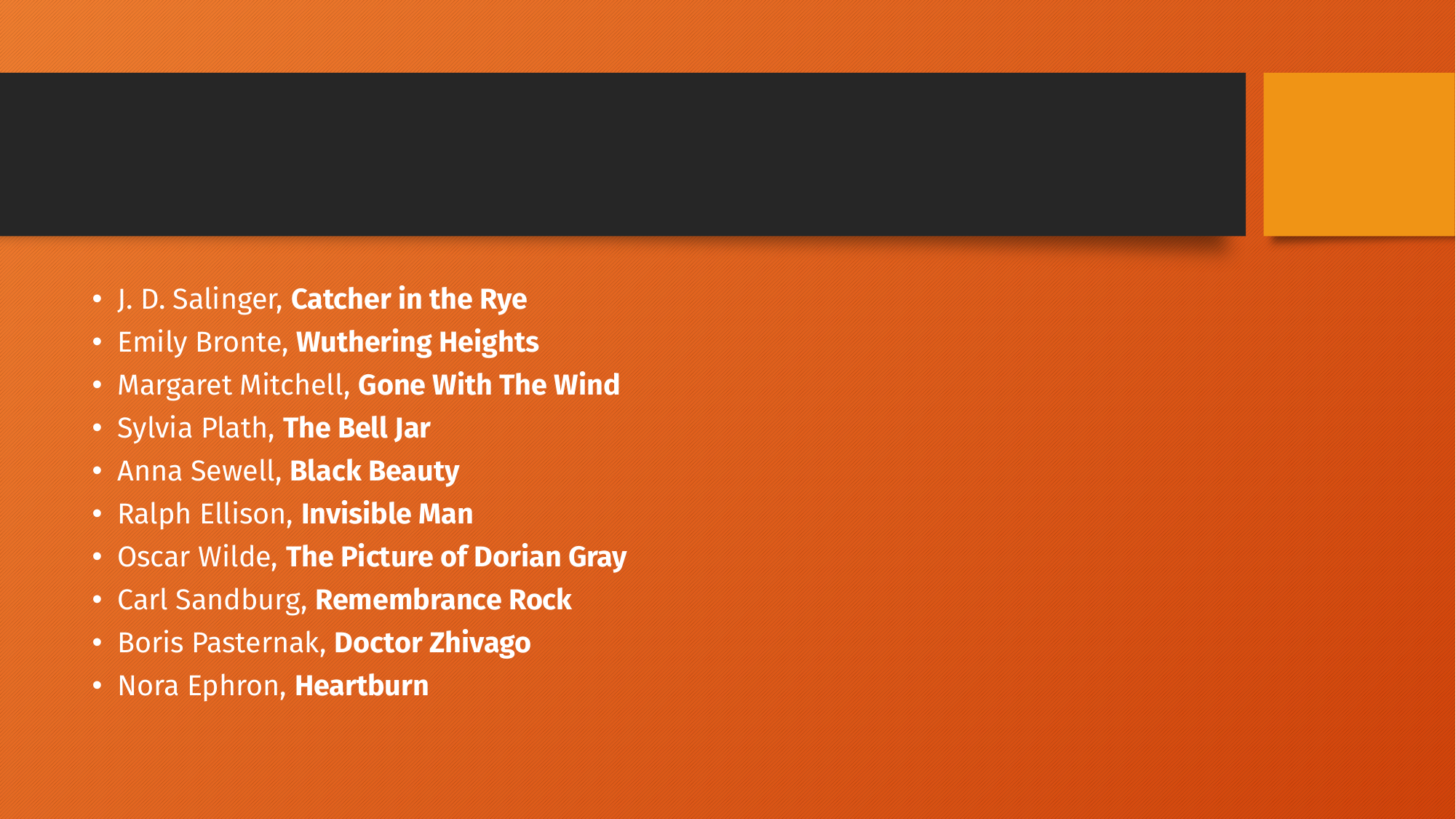

#
J. D. Salinger, Catcher in the Rye
Emily Bronte, Wuthering Heights
Margaret Mitchell, Gone With The Wind
Sylvia Plath, The Bell Jar
Anna Sewell, Black Beauty
Ralph Ellison, Invisible Man
Oscar Wilde, The Picture of Dorian Gray
Carl Sandburg, Remembrance Rock
Boris Pasternak, Doctor Zhivago
Nora Ephron, Heartburn